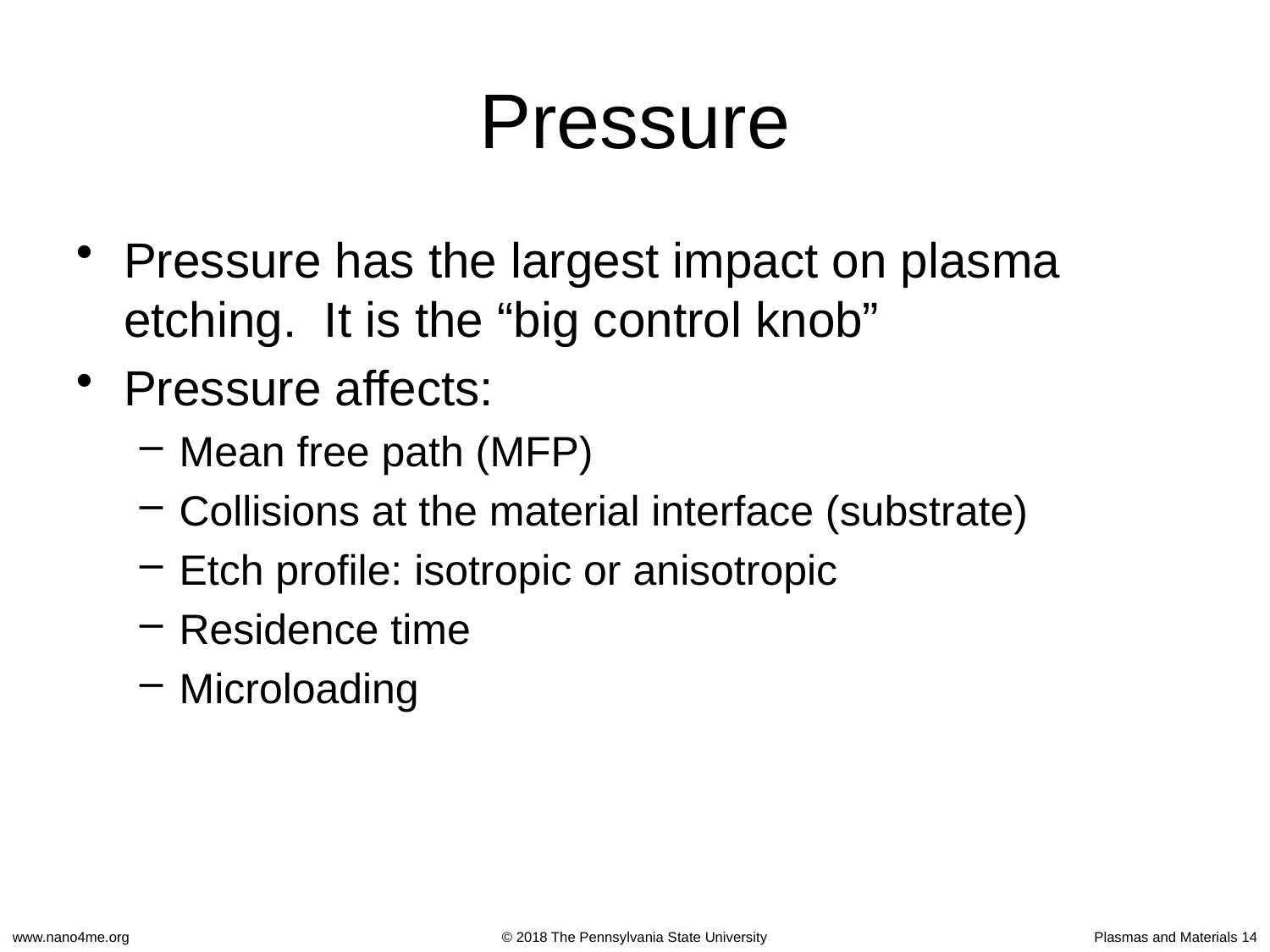

Pressure
Pressure has the largest impact on plasma etching.  It is the “big control knob”
Pressure affects:
Mean free path (MFP)
Collisions at the material interface (substrate)
Etch profile: isotropic or anisotropic
Residence time
Microloading